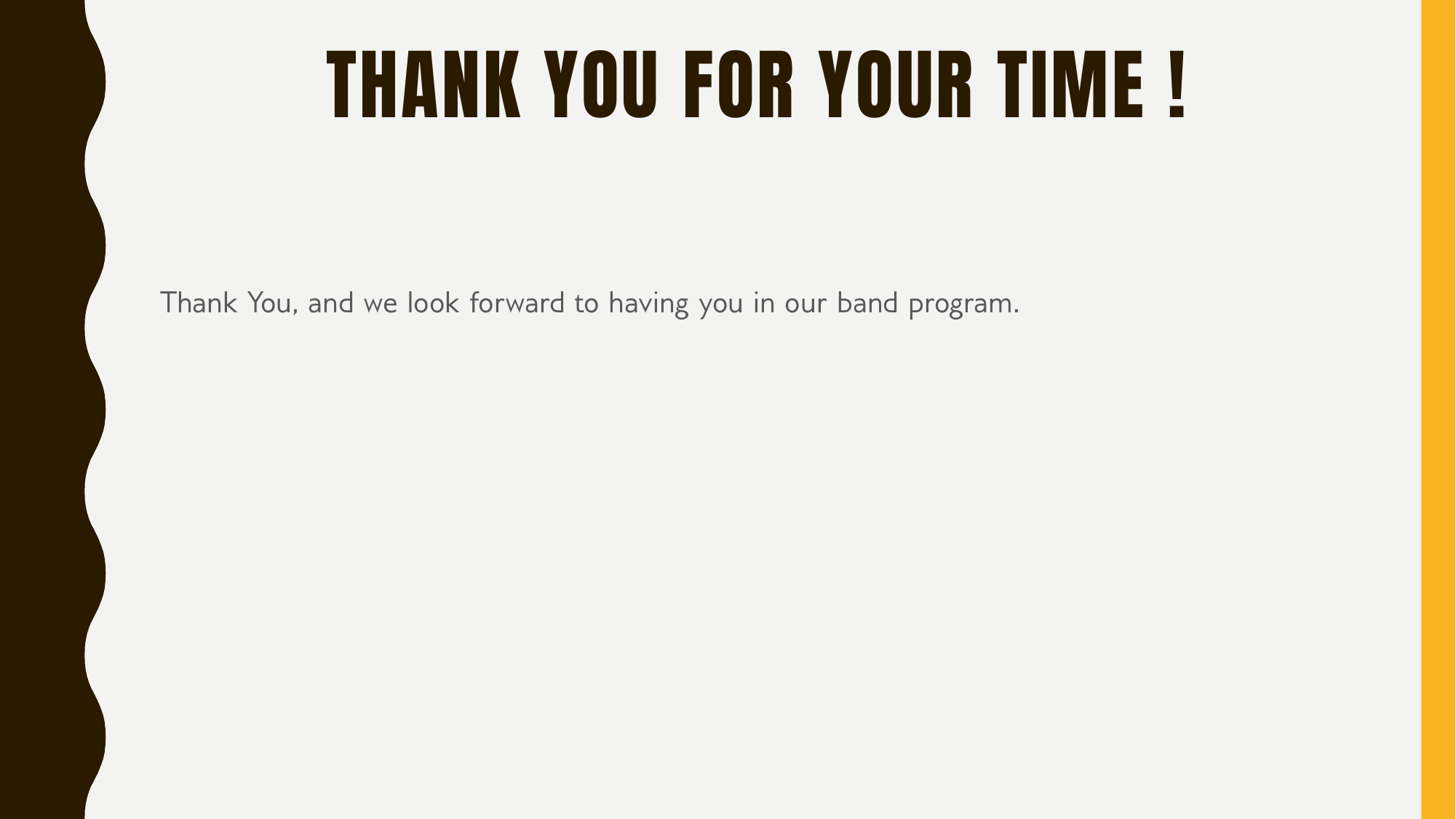

# Thank you for your time !
Thank You, and we look forward to having you in our band program.